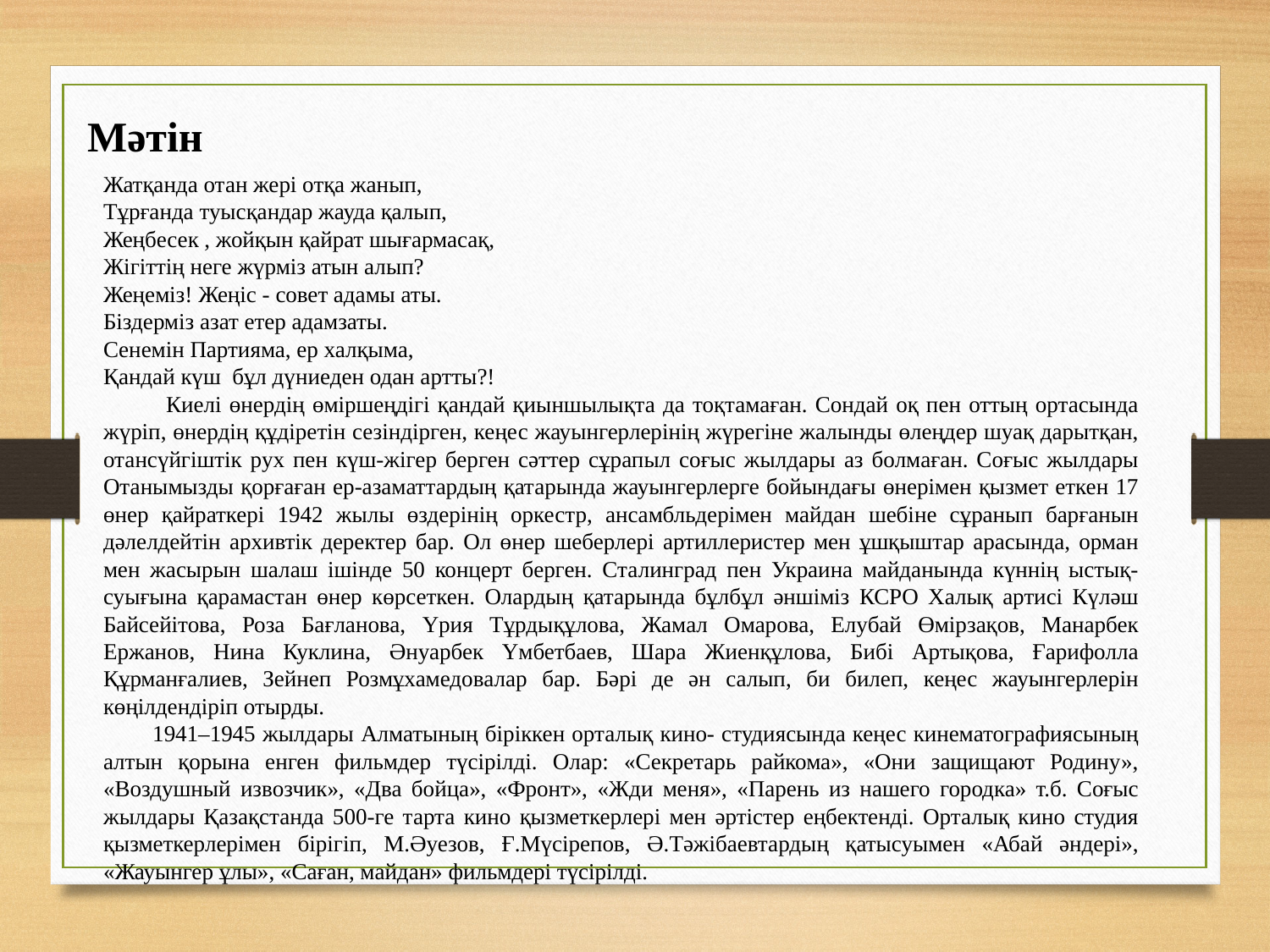

Мәтін
Жатқанда отан жері отқа жанып,
Тұрғанда туысқандар жауда қалып,
Жеңбесек , жойқын қайрат шығармасақ,
Жігіттің неге жүрміз атын алып?
Жеңеміз! Жеңіс - совет адамы аты.
Біздерміз азат етер адамзаты.
Сенемін Партияма, ер халқыма,
Қандай күш  бұл дүниеден одан артты?!
        Киелі өнердің өміршеңдігі қандай қиыншылықта да тоқтамаған. Сондай оқ пен оттың ортасында жүріп, өнердің құдіретін сезіндірген, кеңес жауынгерлерінің жүрегіне жалынды өлеңдер шуақ дарытқан, отансүйгіштік рух пен күш-жігер берген сәттер сұрапыл соғыс жылдары аз болмаған. Соғыс жылдары Отанымызды қорғаған ер-азаматтардың қатарында жауынгерлерге бойындағы өнерімен қызмет еткен 17 өнер қайраткері 1942 жылы өздерінің оркестр, ансамбльдерімен майдан шебіне сұранып барғанын дәлелдейтін архивтік деректер бар. Ол өнер шеберлері артиллеристер мен ұшқыштар арасында, орман мен жасырын шалаш ішінде 50 концерт берген. Сталинград пен Украина майданында күннің ыстық- суығына қарамастан өнер көрсеткен. Олардың қатарында бұлбұл әншіміз КСРО Халық артисі Күләш Байсейітова, Роза Бағланова, Үрия Тұрдықұлова, Жамал Омарова, Елубай Өмірзақов, Манарбек Ержанов, Нина Куклина, Әнуарбек Үмбетбаев, Шара Жиенқұлова, Бибі Артықова, Ғарифолла Құрманғалиев, Зейнеп Розмұхамедовалар бар. Бәрі де ән салып, би билеп, кеңес жауынгерлерін көңілдендіріп отырды.
       1941–1945 жылдары Алматының біріккен орталық кино- студиясында кеңес кинематографиясының алтын қорына енген фильмдер түсірілді. Олар: «Секретарь райкома», «Они защищают Родину», «Воздушный извозчик», «Два бойца», «Фронт», «Жди меня», «Парень из нашего городка» т.б. Соғыс жылдары Қазақстанда 500-ге тарта кино қызметкерлері мен әртістер еңбектенді. Орталық кино студия қызметкерлерімен бірігіп, М.Әуезов, Ғ.Мүсірепов, Ә.Тәжібаевтардың қатысуымен «Абай әндері», «Жауынгер ұлы», «Саған, майдан» фильмдері түсірілді.